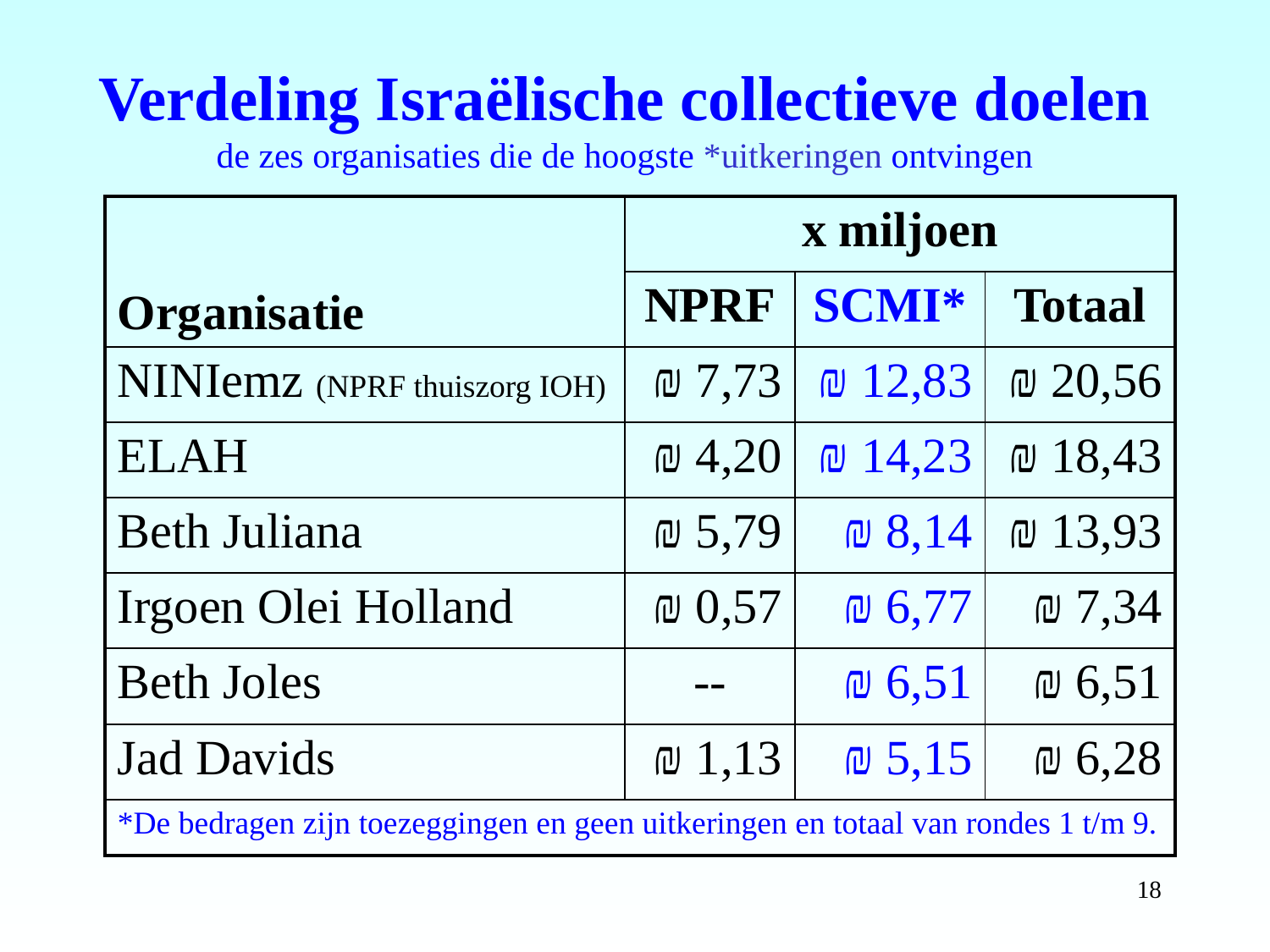

# Verdeling Israëlische collectieve doelen de zes organisaties die de hoogste *uitkeringen ontvingen
| Organisatie | x miljoen |  |  |
| --- | --- | --- | --- |
|  | NPRF | SCMI\* | Totaal |
| NINIemz (NPRF thuiszorg IOH) | ₪ 7,73 | ₪ 12,83 | ₪ 20,56 |
| ELAH | ₪ 4,20 | ₪ 14,23 | ₪ 18,43 |
| Beth Juliana | ₪ 5,79 | ₪ 8,14 | ₪ 13,93 |
| Irgoen Olei Holland | ₪ 0,57 | ₪ 6,77 | ₪ 7,34 |
| Beth Joles | -- | ₪ 6,51 | ₪ 6,51 |
| Jad Davids | ₪ 1,13 | ₪ 5,15 | ₪ 6,28 |
| \*De bedragen zijn toezeggingen en geen uitkeringen en totaal van rondes 1 t/m 9. |  |  |  |

18